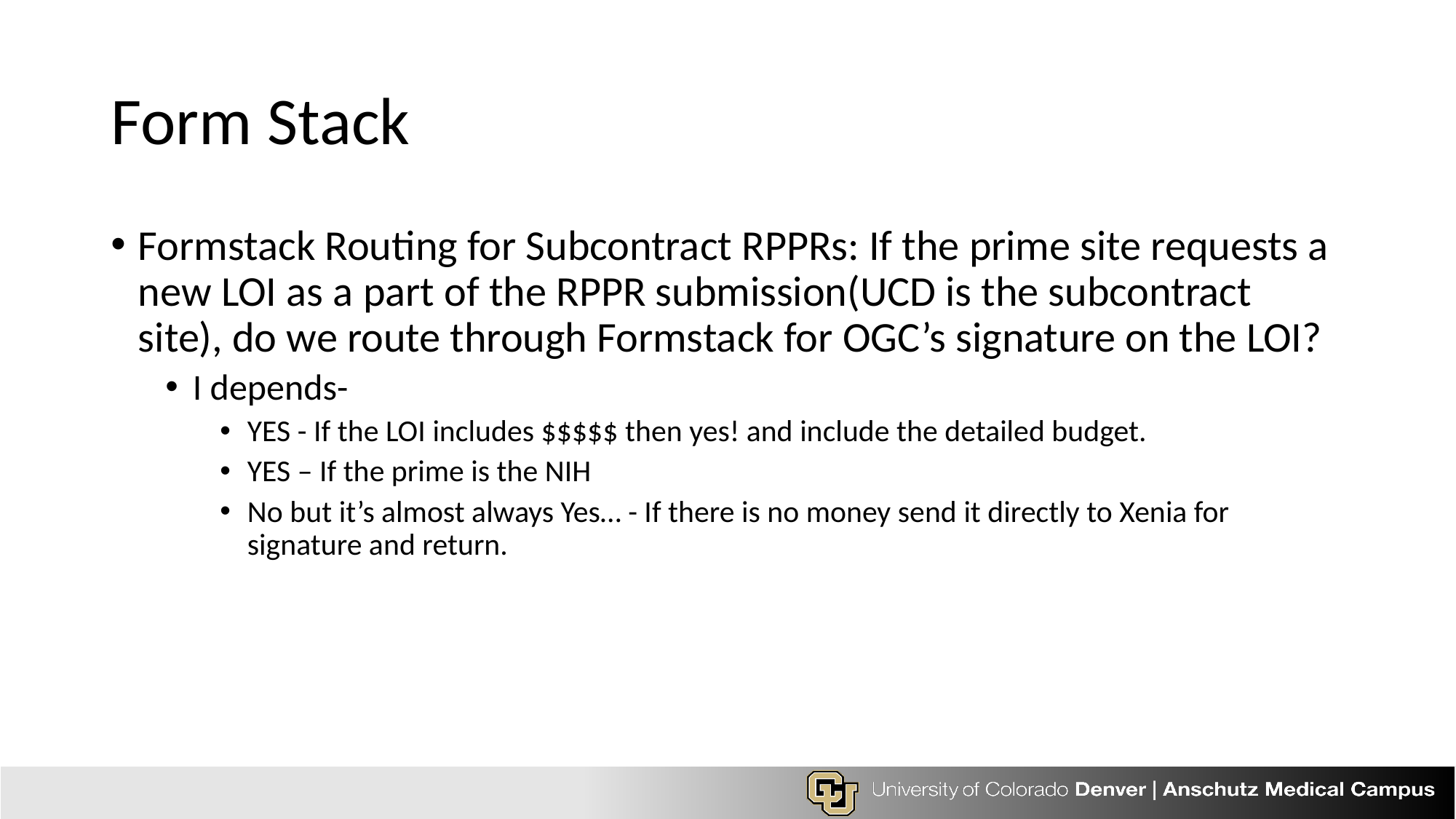

# Form Stack
Formstack Routing for Subcontract RPPRs: If the prime site requests a new LOI as a part of the RPPR submission(UCD is the subcontract site), do we route through Formstack for OGC’s signature on the LOI?
I depends-
YES - If the LOI includes $$$$$ then yes! and include the detailed budget.
YES – If the prime is the NIH
No but it’s almost always Yes… - If there is no money send it directly to Xenia for signature and return.